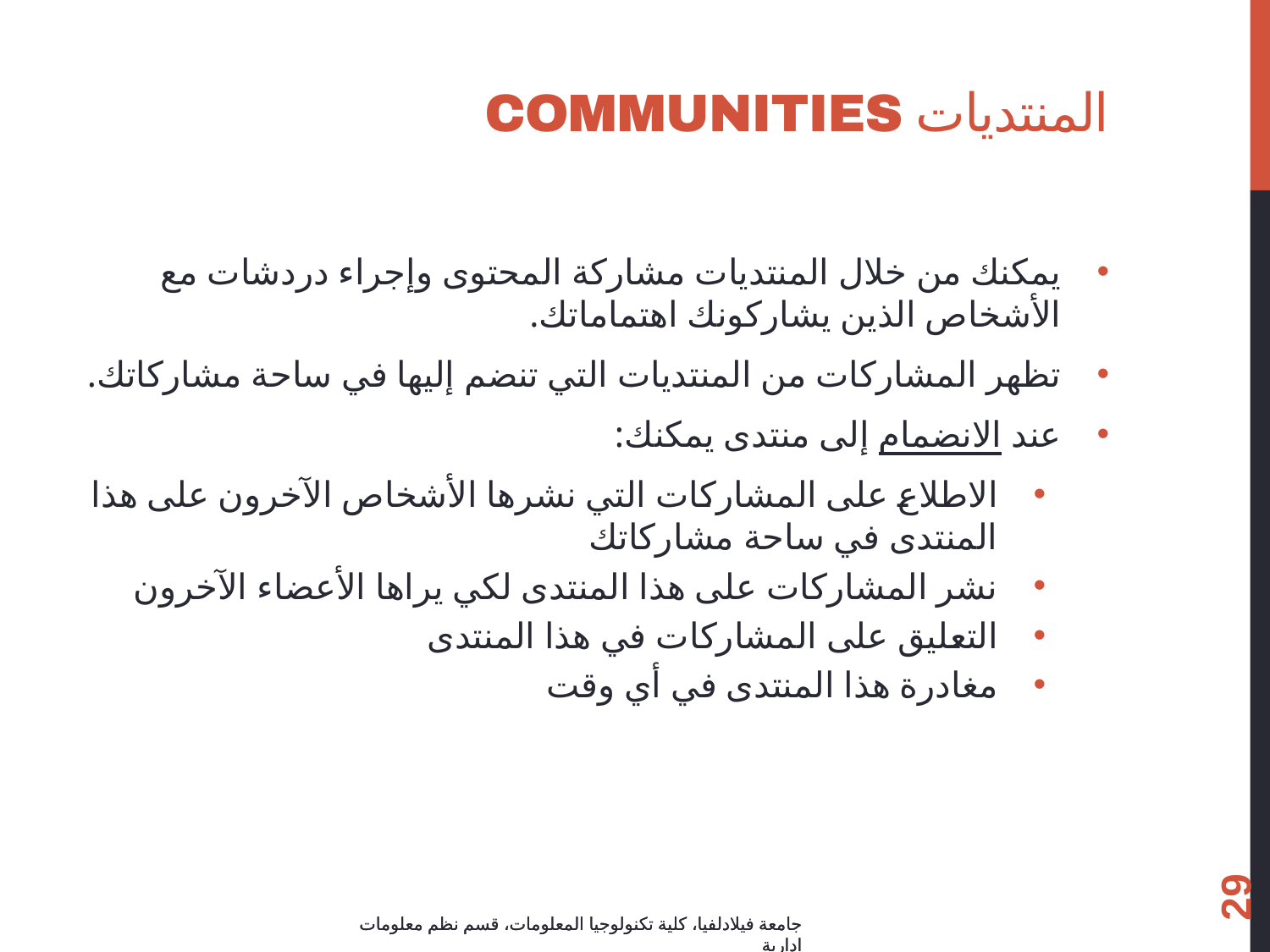

# المنتديات Communities
يمكنك من خلال المنتديات مشاركة المحتوى وإجراء دردشات مع الأشخاص الذين يشاركونك اهتماماتك.
تظهر المشاركات من المنتديات التي تنضم إليها في ساحة مشاركاتك.
عند الانضمام إلى منتدى يمكنك:
الاطلاع على المشاركات التي نشرها الأشخاص الآخرون على هذا المنتدى في ساحة مشاركاتك
نشر المشاركات على هذا المنتدى لكي يراها الأعضاء الآخرون
التعليق على المشاركات في هذا المنتدى
مغادرة هذا المنتدى في أي وقت
29